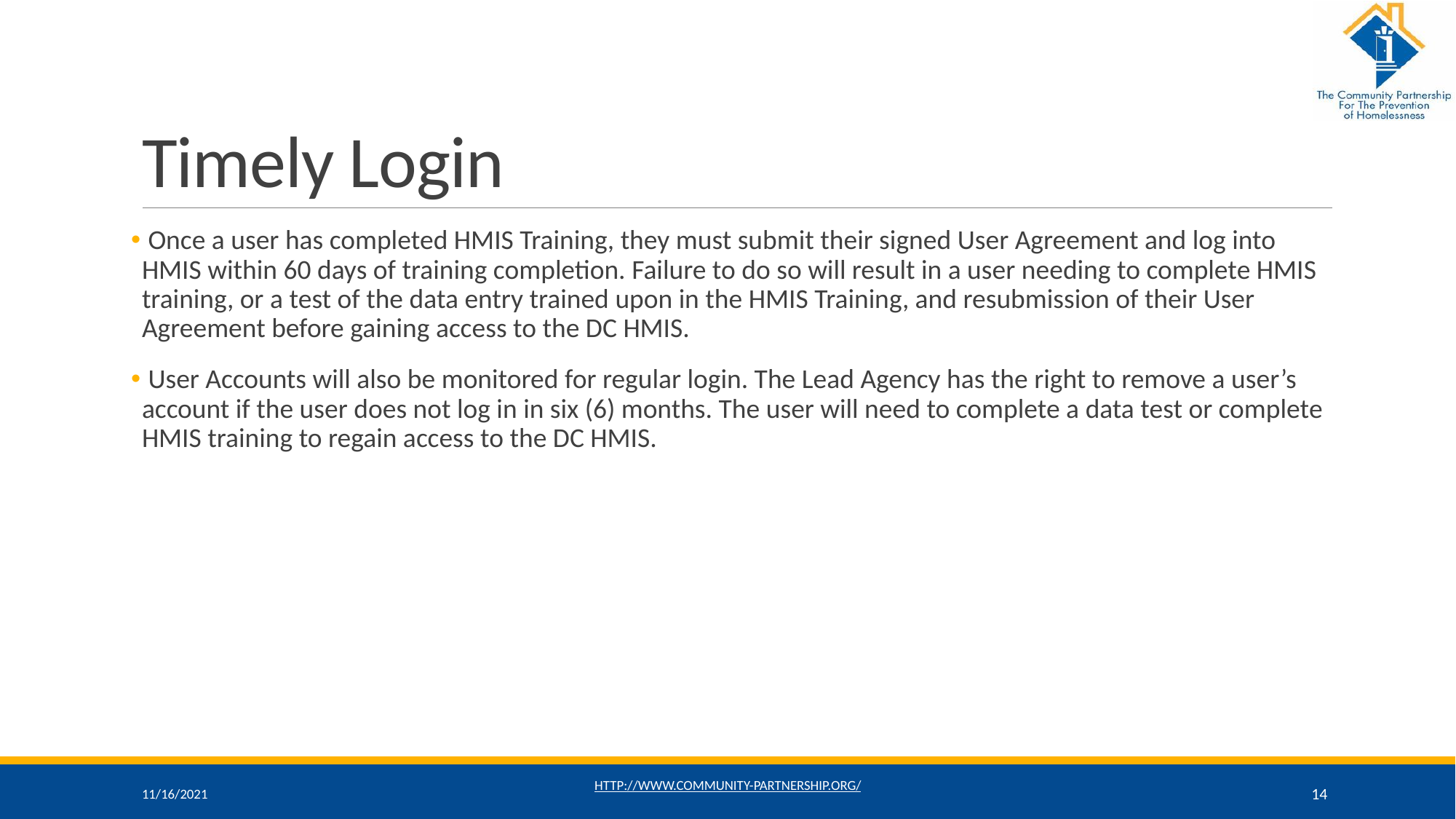

# Timely Login
 Once a user has completed HMIS Training, they must submit their signed User Agreement and log into HMIS within 60 days of training completion. Failure to do so will result in a user needing to complete HMIS training, or a test of the data entry trained upon in the HMIS Training, and resubmission of their User Agreement before gaining access to the DC HMIS.
 User Accounts will also be monitored for regular login. The Lead Agency has the right to remove a user’s account if the user does not log in in six (6) months. The user will need to complete a data test or complete HMIS training to regain access to the DC HMIS.

11/16/2021
http://www.community-partnership.org/

14